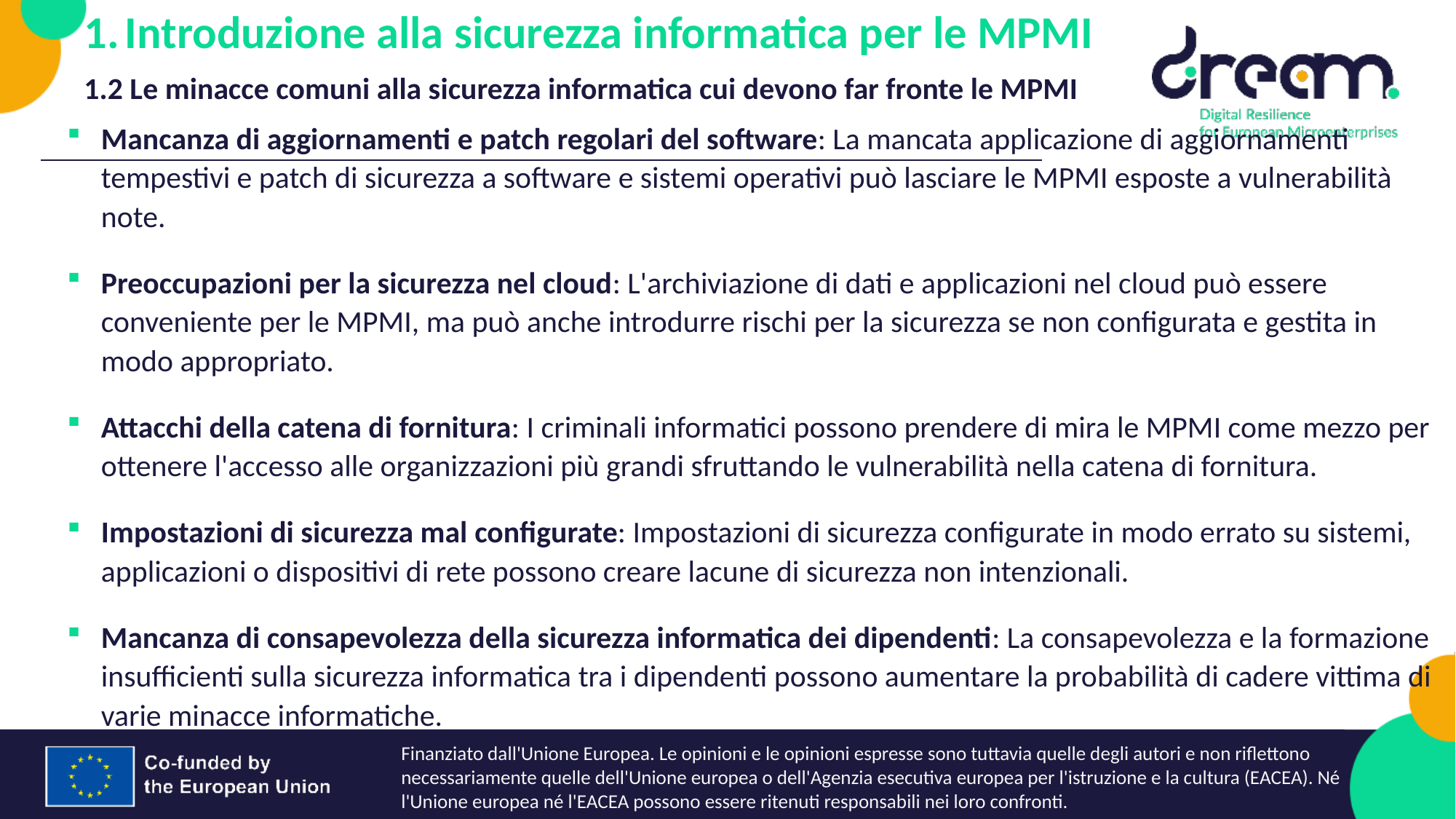

Introduzione alla sicurezza informatica per le MPMI
1.2 Le minacce comuni alla sicurezza informatica cui devono far fronte le MPMI
Mancanza di aggiornamenti e patch regolari del software: La mancata applicazione di aggiornamenti tempestivi e patch di sicurezza a software e sistemi operativi può lasciare le MPMI esposte a vulnerabilità note.
Preoccupazioni per la sicurezza nel cloud: L'archiviazione di dati e applicazioni nel cloud può essere conveniente per le MPMI, ma può anche introdurre rischi per la sicurezza se non configurata e gestita in modo appropriato.
Attacchi della catena di fornitura: I criminali informatici possono prendere di mira le MPMI come mezzo per ottenere l'accesso alle organizzazioni più grandi sfruttando le vulnerabilità nella catena di fornitura.
Impostazioni di sicurezza mal configurate: Impostazioni di sicurezza configurate in modo errato su sistemi, applicazioni o dispositivi di rete possono creare lacune di sicurezza non intenzionali.
Mancanza di consapevolezza della sicurezza informatica dei dipendenti: La consapevolezza e la formazione insufficienti sulla sicurezza informatica tra i dipendenti possono aumentare la probabilità di cadere vittima di varie minacce informatiche.